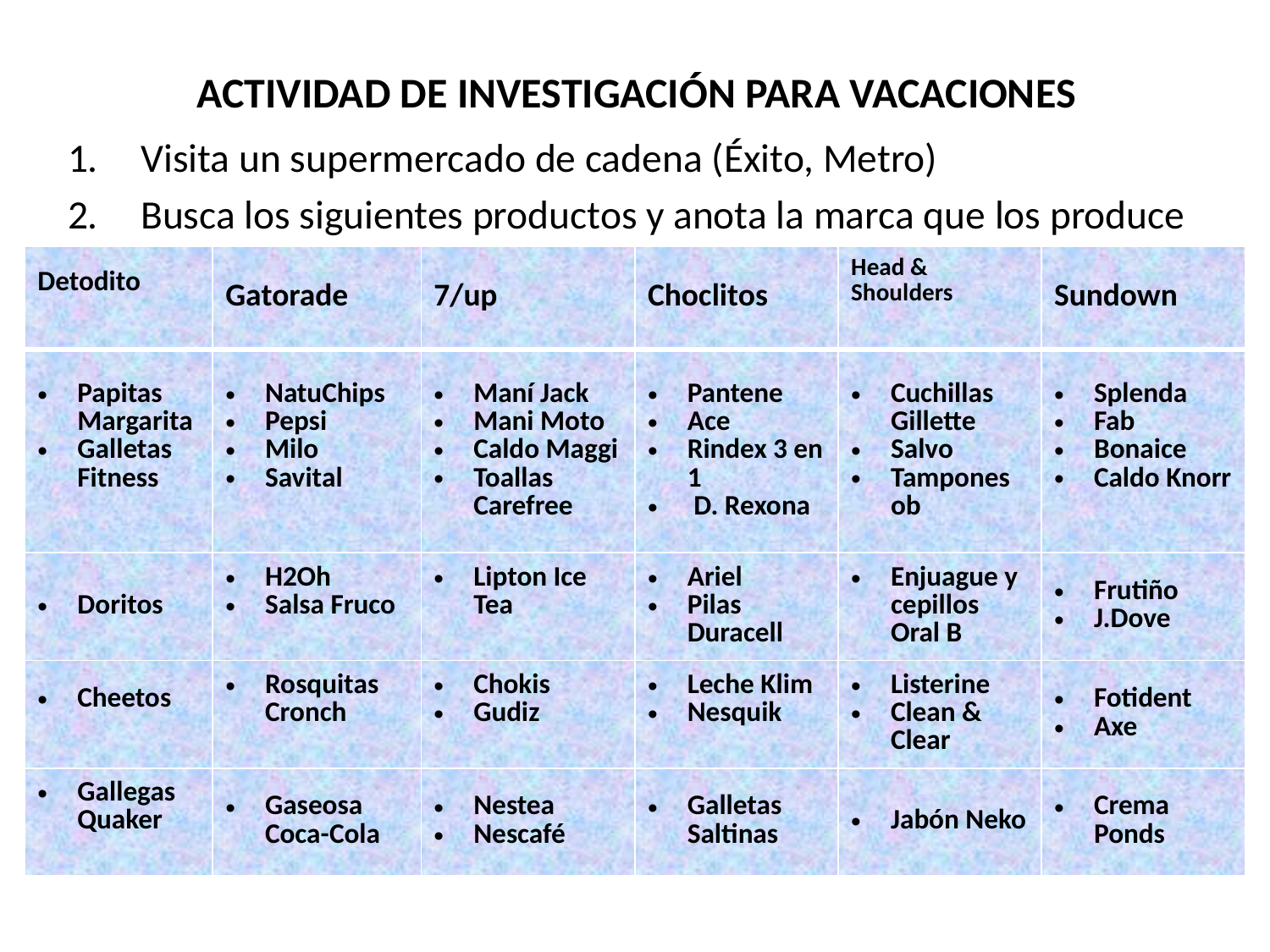

# ACTIVIDAD DE INVESTIGACIÓN PARA VACACIONES
Visita un supermercado de cadena (Éxito, Metro)
Busca los siguientes productos y anota la marca que los produce

| Detodito | Gatorade | 7/up | Choclitos | Head & Shoulders | Sundown |
| --- | --- | --- | --- | --- | --- |
| Papitas Margarita Galletas Fitness | NatuChips Pepsi Milo Savital | Maní Jack Mani Moto Caldo Maggi Toallas Carefree | Pantene Ace Rindex 3 en 1 D. Rexona | Cuchillas Gillette Salvo Tampones ob | Splenda Fab Bonaice Caldo Knorr |
| Doritos | H2Oh Salsa Fruco | Lipton Ice Tea | Ariel Pilas Duracell | Enjuague y cepillos Oral B | Frutiño J.Dove |
| Cheetos | Rosquitas Cronch | Chokis Gudiz | Leche Klim Nesquik | Listerine Clean & Clear | Fotident Axe |
| Gallegas Quaker | Gaseosa Coca-Cola | Nestea Nescafé | Galletas Saltinas | Jabón Neko | Crema Ponds |